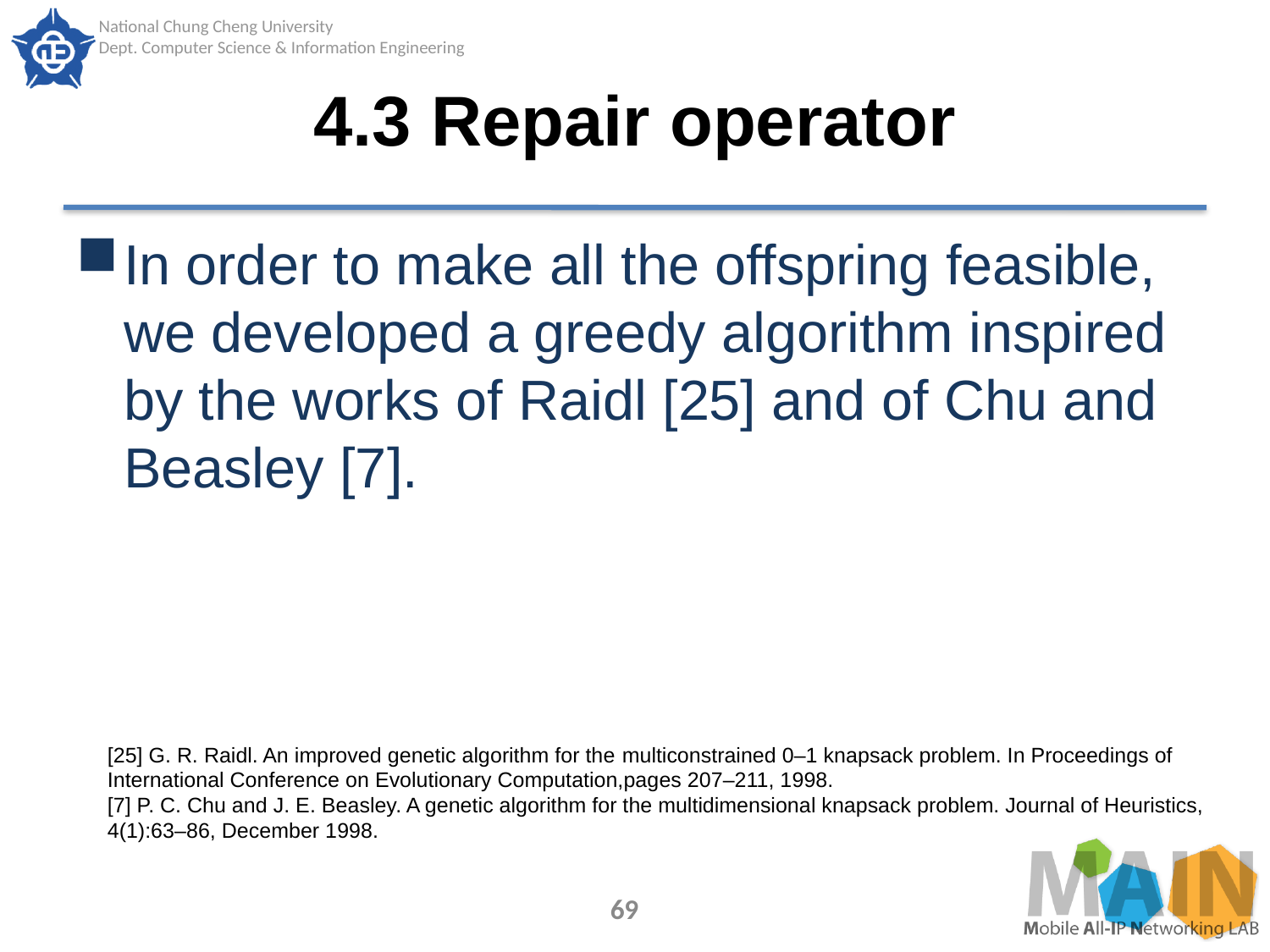

# 4.3 Repair operator
In order to make all the offspring feasible, we developed a greedy algorithm inspired by the works of Raidl [25] and of Chu and Beasley [7].
[25] G. R. Raidl. An improved genetic algorithm for the multiconstrained 0–1 knapsack problem. In Proceedings of International Conference on Evolutionary Computation,pages 207–211, 1998.
[7] P. C. Chu and J. E. Beasley. A genetic algorithm for the multidimensional knapsack problem. Journal of Heuristics,
4(1):63–86, December 1998.
69